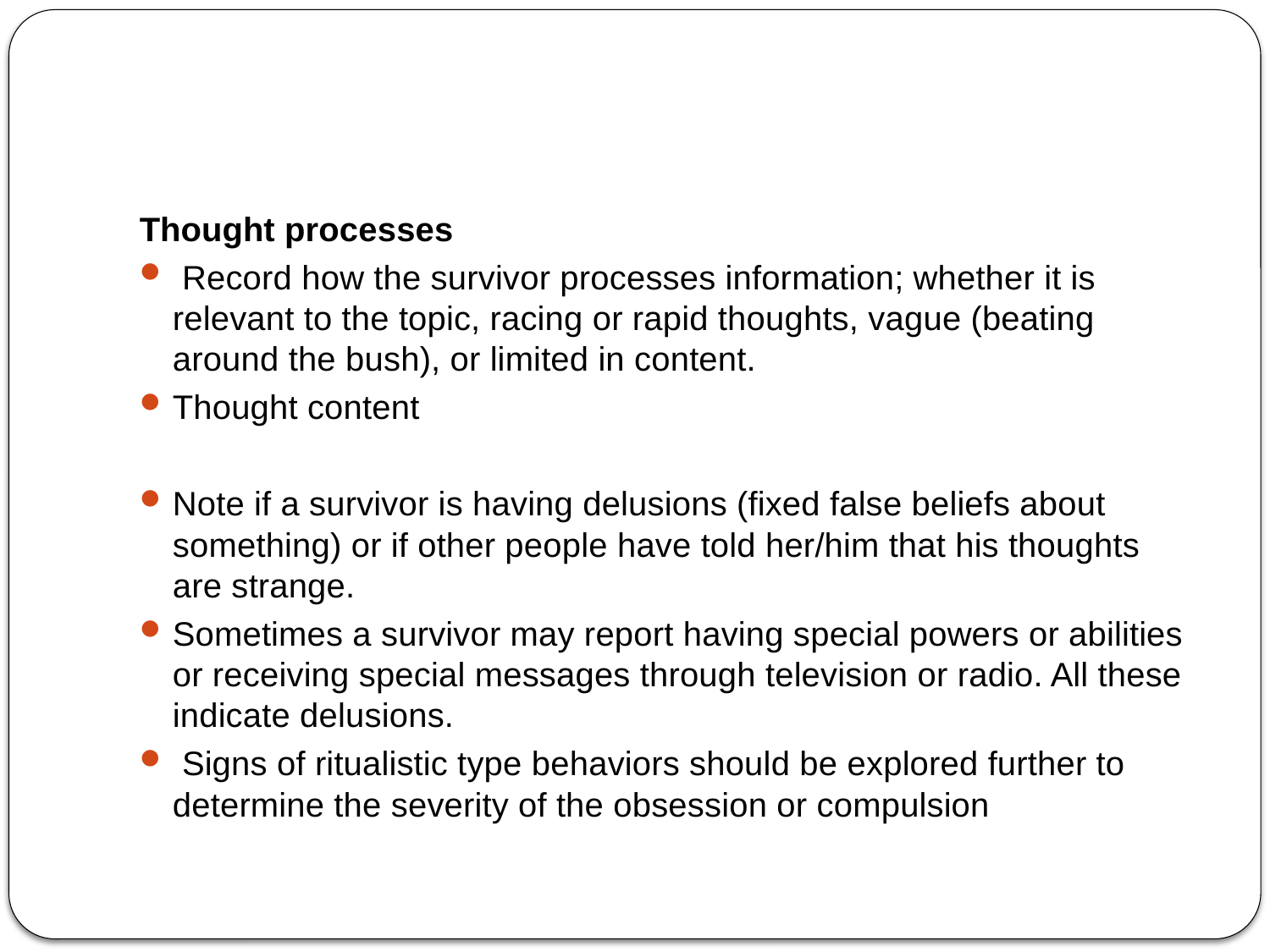

#
Thought processes
 Record how the survivor processes information; whether it is relevant to the topic, racing or rapid thoughts, vague (beating around the bush), or limited in content.
Thought content

Note if a survivor is having delusions (fixed false beliefs about something) or if other people have told her/him that his thoughts are strange.
Sometimes a survivor may report having special powers or abilities or receiving special messages through television or radio. All these indicate delusions.
 Signs of ritualistic type behaviors should be explored further to determine the severity of the obsession or compulsion